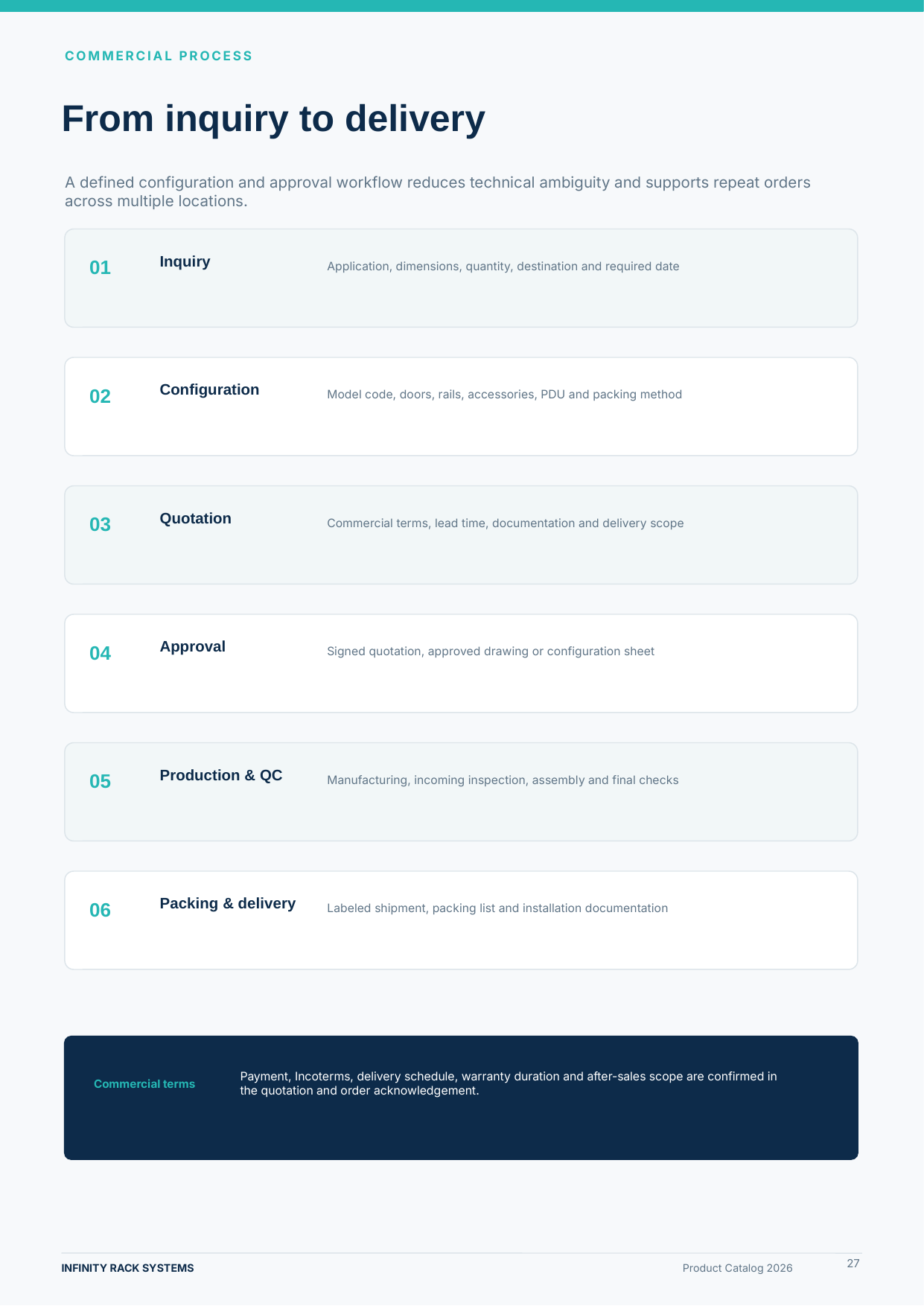

COMMERCIAL PROCESS
From inquiry to delivery
A defined configuration and approval workflow reduces technical ambiguity and supports repeat orders across multiple locations.

Application, dimensions, quantity, destination and required date
Inquiry
01

Model code, doors, rails, accessories, PDU and packing method
Configuration
02

Commercial terms, lead time, documentation and delivery scope
Quotation
03

Signed quotation, approved drawing or configuration sheet
Approval
04

Manufacturing, incoming inspection, assembly and final checks
Production & QC
05

Labeled shipment, packing list and installation documentation
Packing & delivery
06

Payment, Incoterms, delivery schedule, warranty duration and after-sales scope are confirmed in the quotation and order acknowledgement.
Commercial terms
27